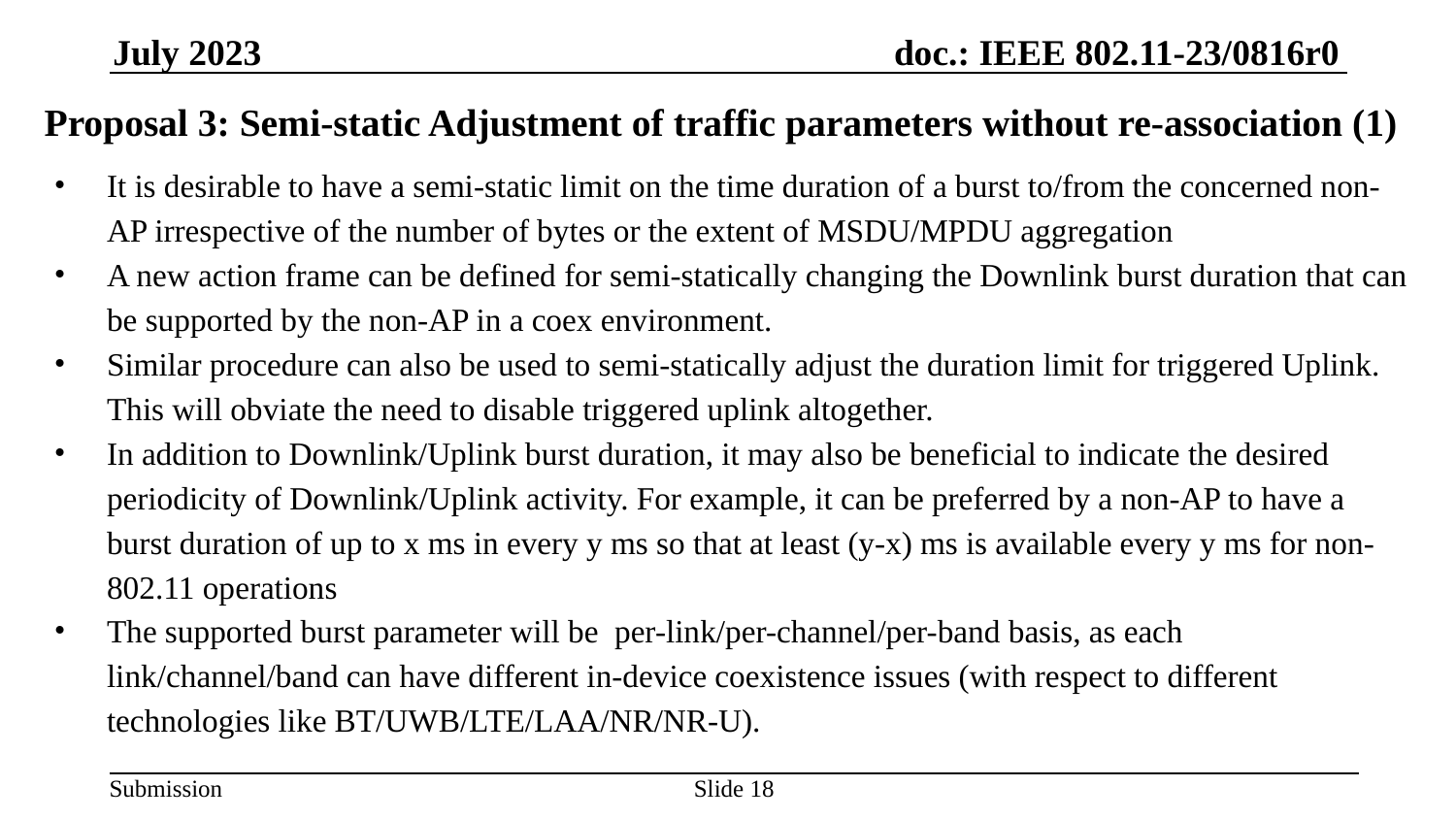

# Proposal 3: Semi-static Adjustment of traffic parameters without re-association (1)
It is desirable to have a semi-static limit on the time duration of a burst to/from the concerned non-AP irrespective of the number of bytes or the extent of MSDU/MPDU aggregation
A new action frame can be defined for semi-statically changing the Downlink burst duration that can be supported by the non-AP in a coex environment.
Similar procedure can also be used to semi-statically adjust the duration limit for triggered Uplink. This will obviate the need to disable triggered uplink altogether.
In addition to Downlink/Uplink burst duration, it may also be beneficial to indicate the desired periodicity of Downlink/Uplink activity. For example, it can be preferred by a non-AP to have a burst duration of up to x ms in every y ms so that at least (y-x) ms is available every y ms for non-802.11 operations
The supported burst parameter will be  per-link/per-channel/per-band basis, as each link/channel/band can have different in-device coexistence issues (with respect to different technologies like BT/UWB/LTE/LAA/NR/NR-U).
Slide 18